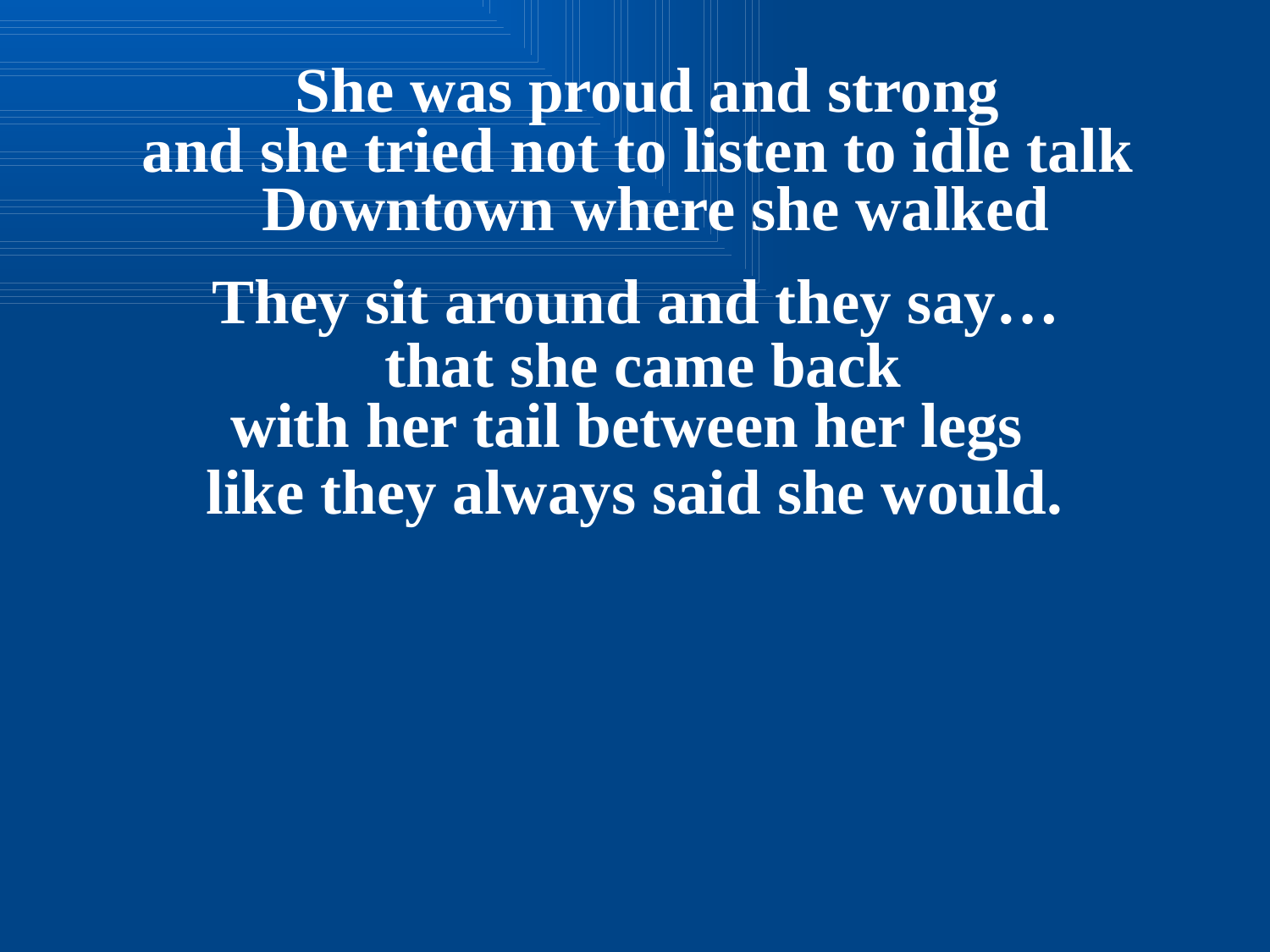

She was proud and strong
 and she tried not to listen to idle talk
Downtown where she walked
They sit around and they say…
 that she came back
with her tail between her legs
like they always said she would.